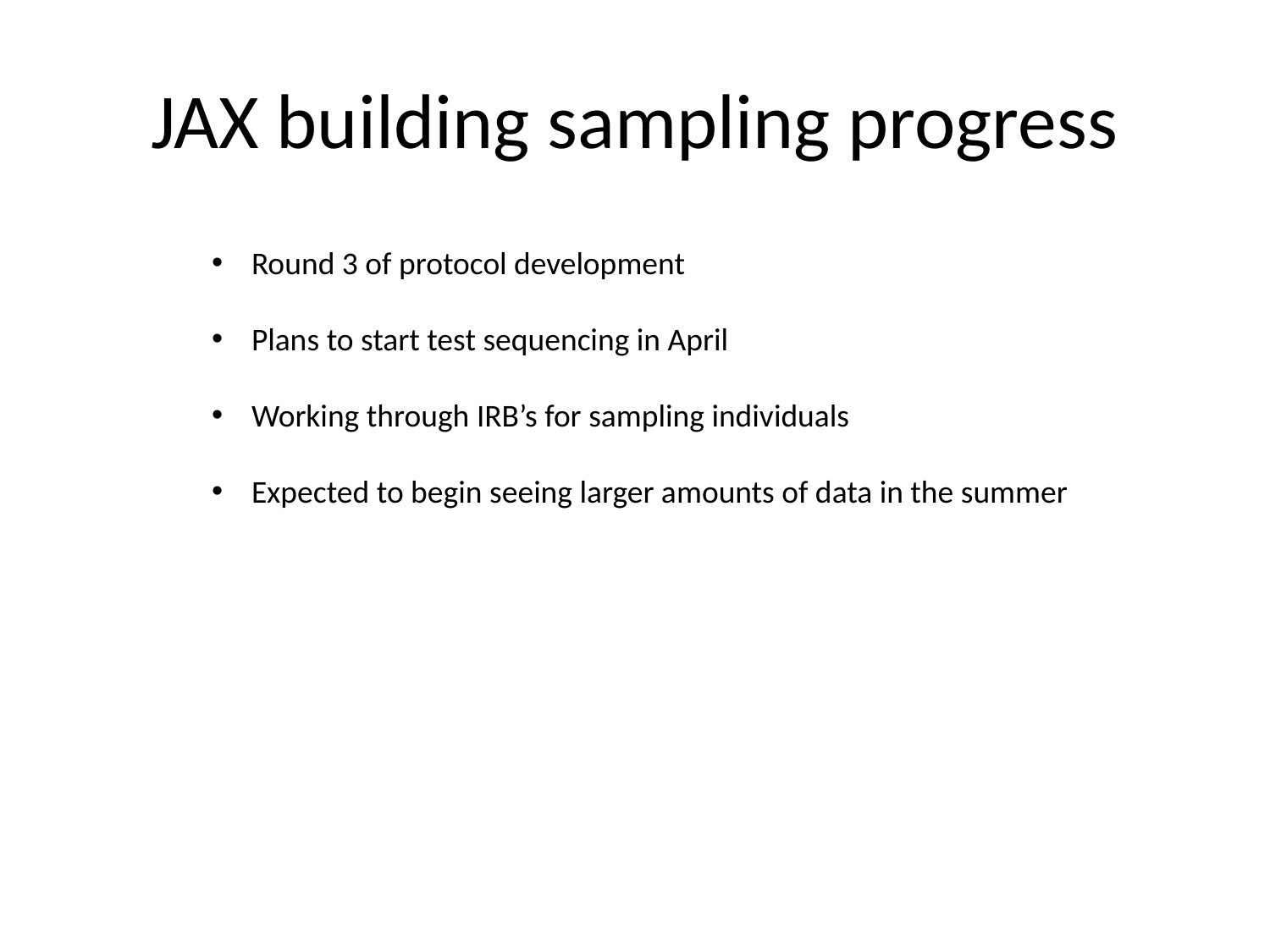

# JAX building sampling progress
Round 3 of protocol development

Plans to start test sequencing in April

Working through IRB’s for sampling individuals

Expected to begin seeing larger amounts of data in the summer